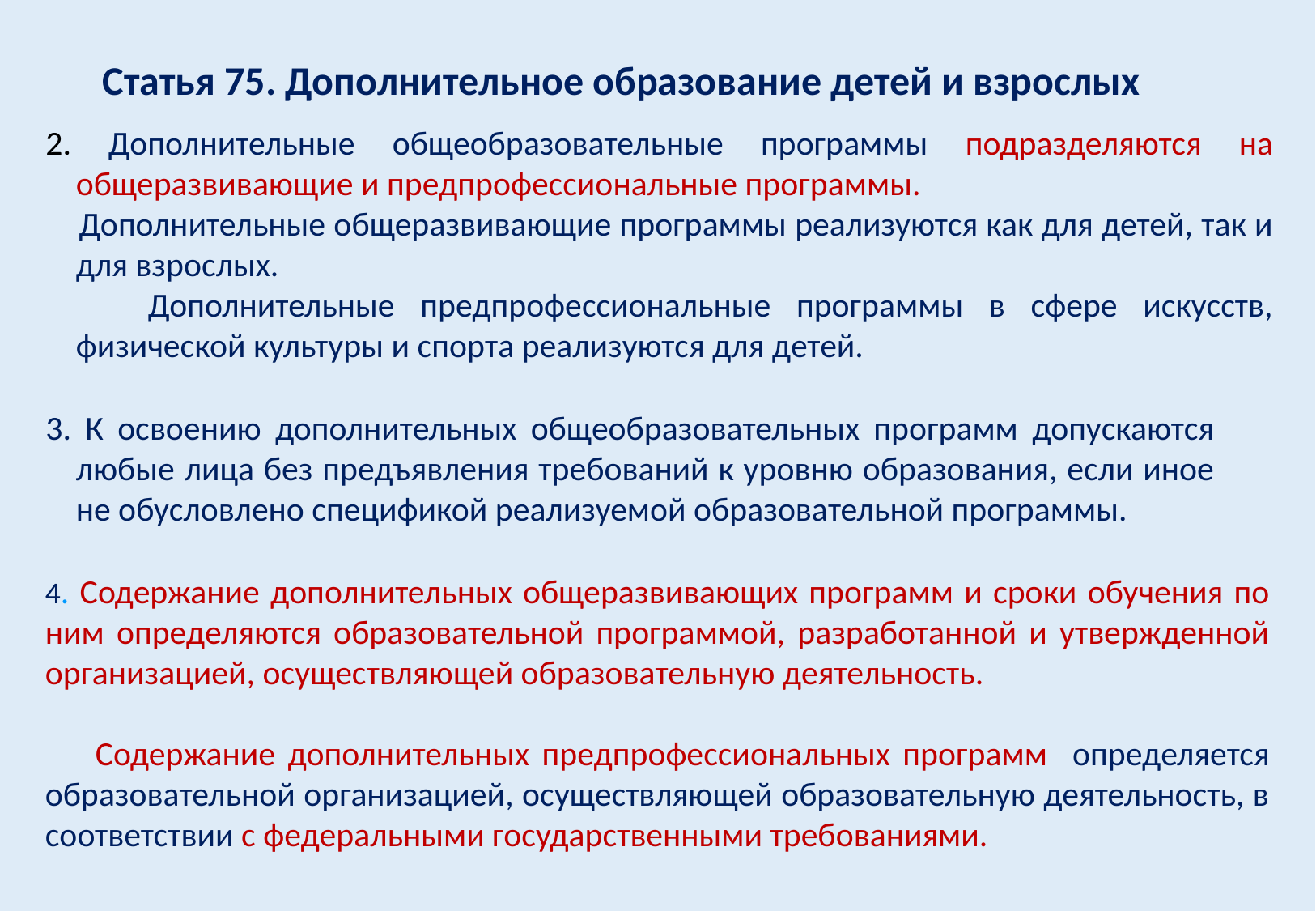

# Статья 75. Дополнительное образование детей и взрослых
2. Дополнительные общеобразовательные программы подразделяются на общеразвивающие и предпрофессиональные программы.
    Дополнительные общеразвивающие программы реализуются как для детей, так и для взрослых.
    Дополнительные предпрофессиональные программы в сфере искусств, физической культуры и спорта реализуются для детей.

3. К освоению дополнительных общеобразовательных программ допускаются любые лица без предъявления требований к уровню образования, если иное не обусловлено спецификой реализуемой образовательной программы.
4. Содержание дополнительных общеразвивающих программ и сроки обучения по ним определяются образовательной программой, разработанной и утвержденной организацией, осуществляющей образовательную деятельность.

    Содержание дополнительных предпрофессиональных программ  определяется образовательной организацией, осуществляющей образовательную деятельность, в соответствии с федеральными государственными требованиями.